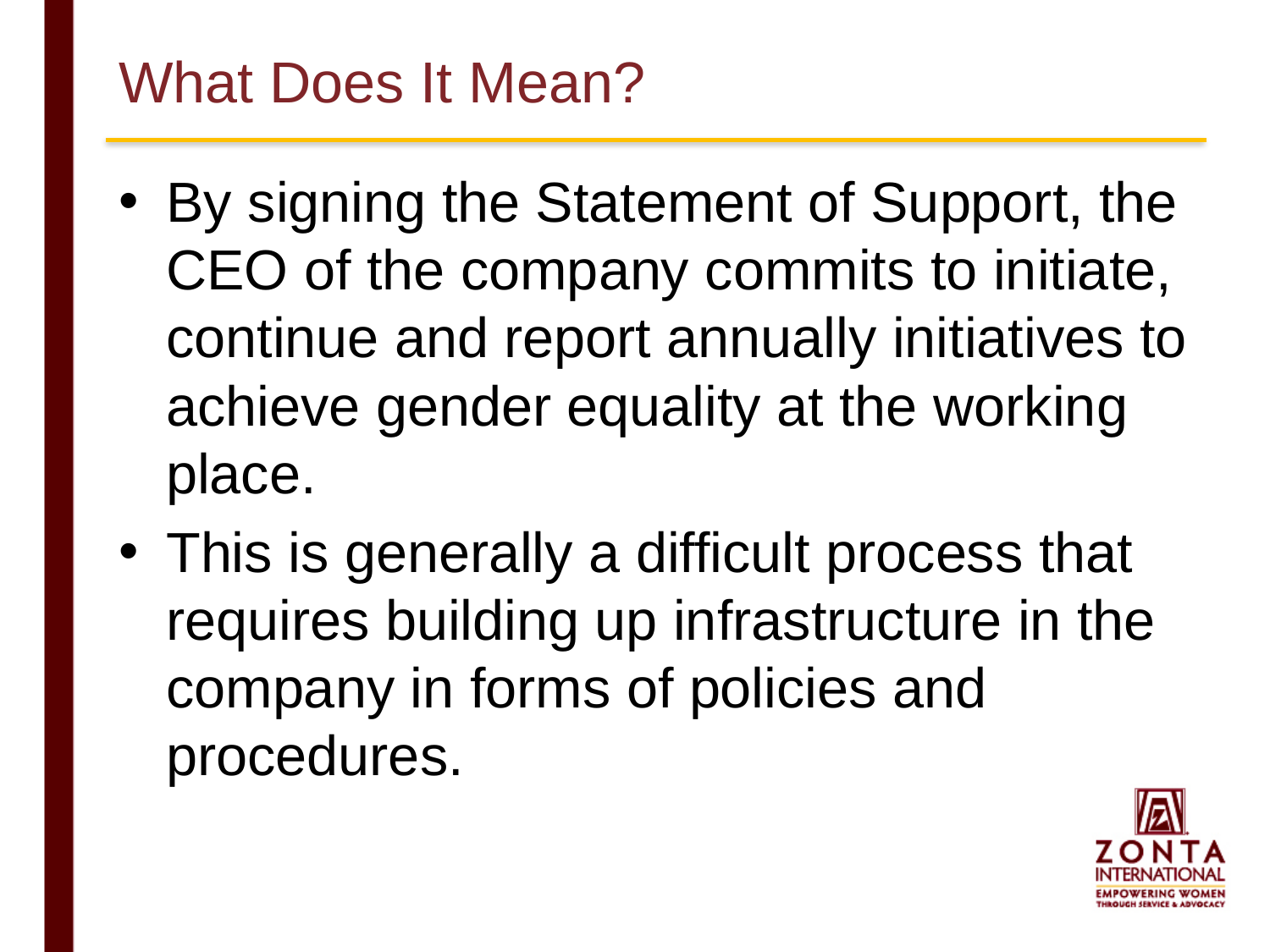

# What Does It Mean?
By signing the Statement of Support, the CEO of the company commits to initiate, continue and report annually initiatives to achieve gender equality at the working place.
This is generally a difficult process that requires building up infrastructure in the company in forms of policies and procedures.